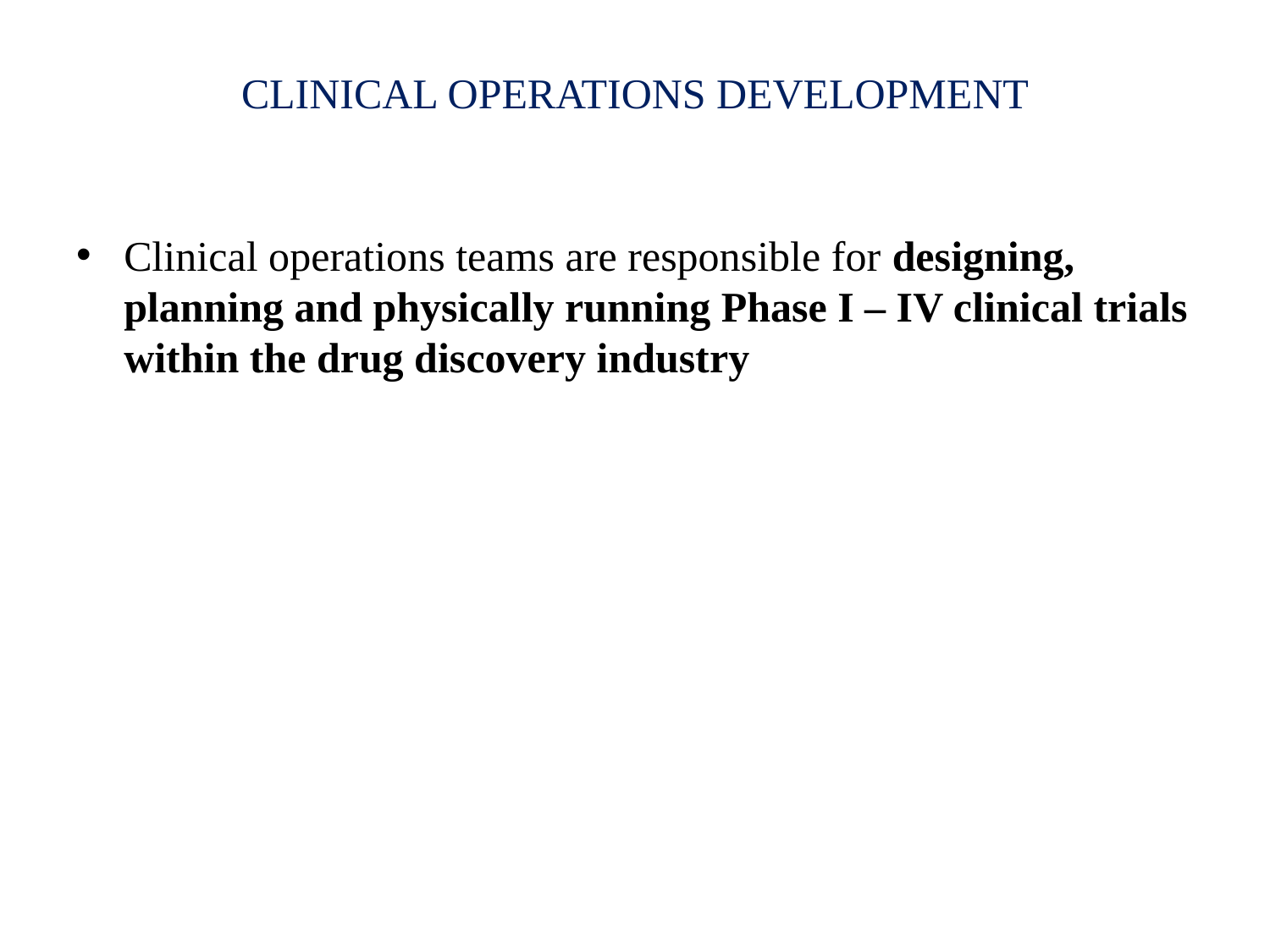

# CLINICAL OPERATIONS DEVELOPMENT
Clinical operations teams are responsible for designing, planning and physically running Phase I – IV clinical trials within the drug discovery industry